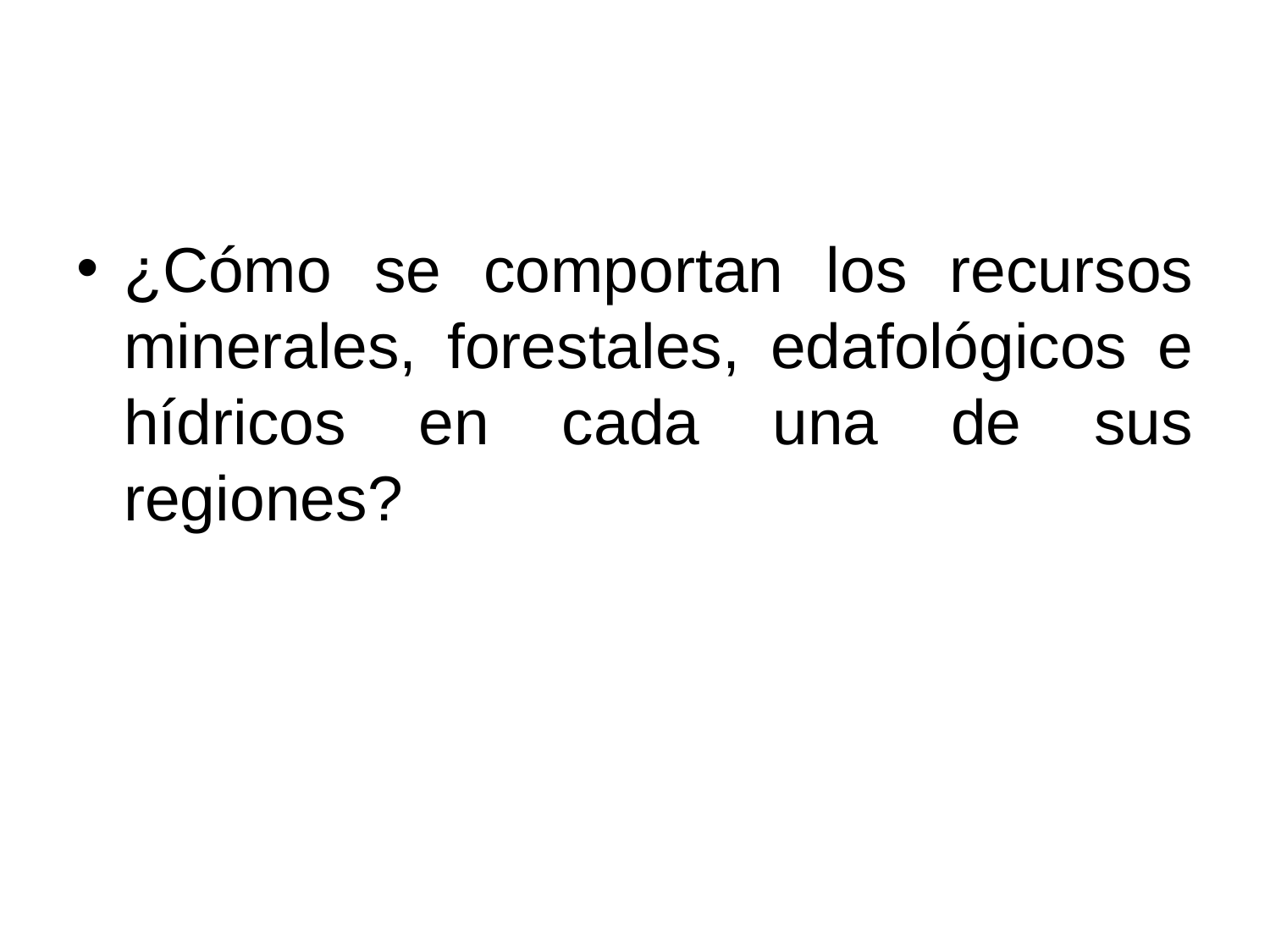

#
¿Cómo se comportan los recursos minerales, forestales, edafológicos e hídricos en cada una de sus regiones?